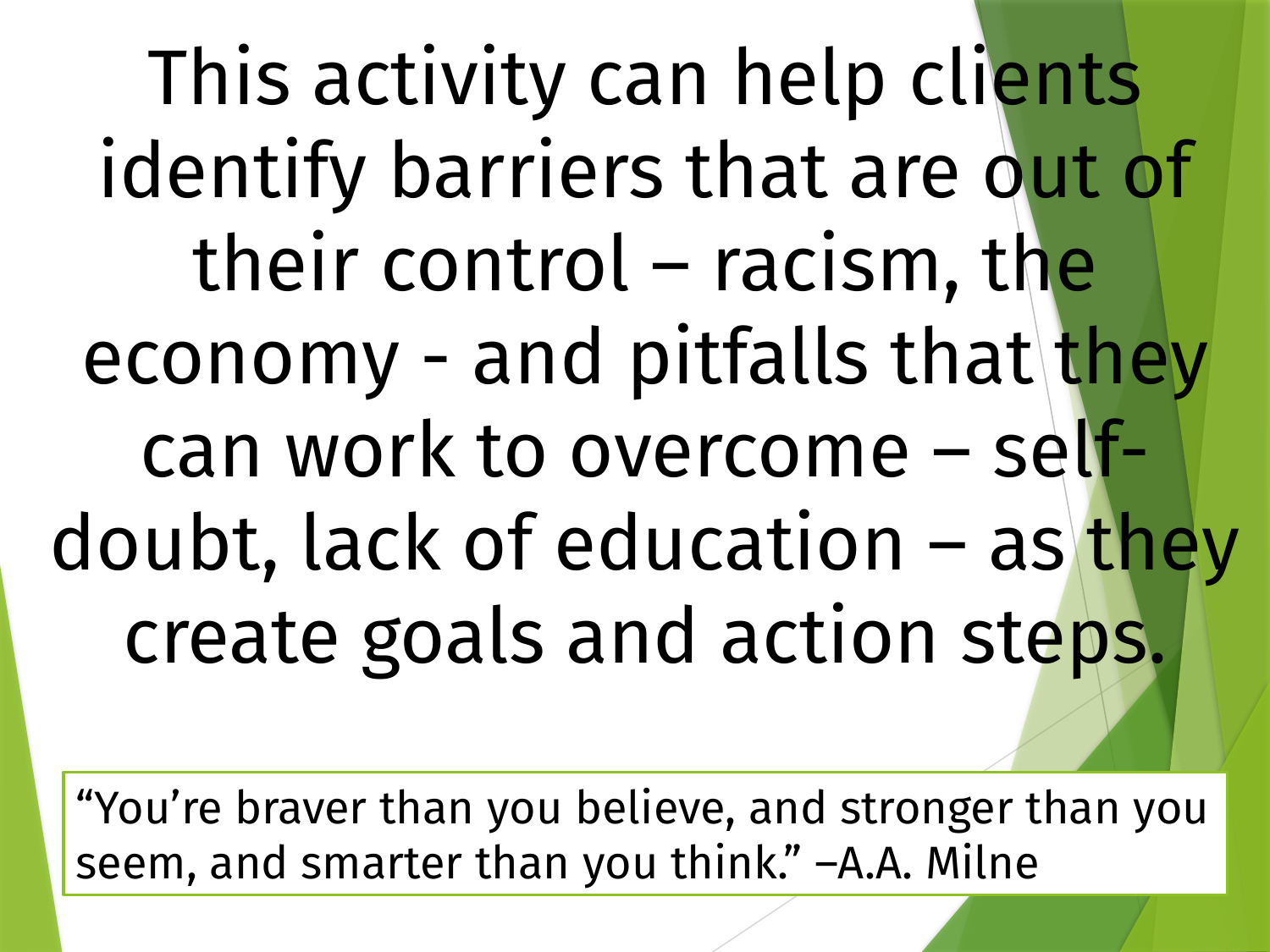

This activity can help clients identify barriers that are out of their control – racism, the economy - and pitfalls that they can work to overcome – self-doubt, lack of education – as they create goals and action steps.
“You’re braver than you believe, and stronger than you seem, and smarter than you think.” –A.A. Milne